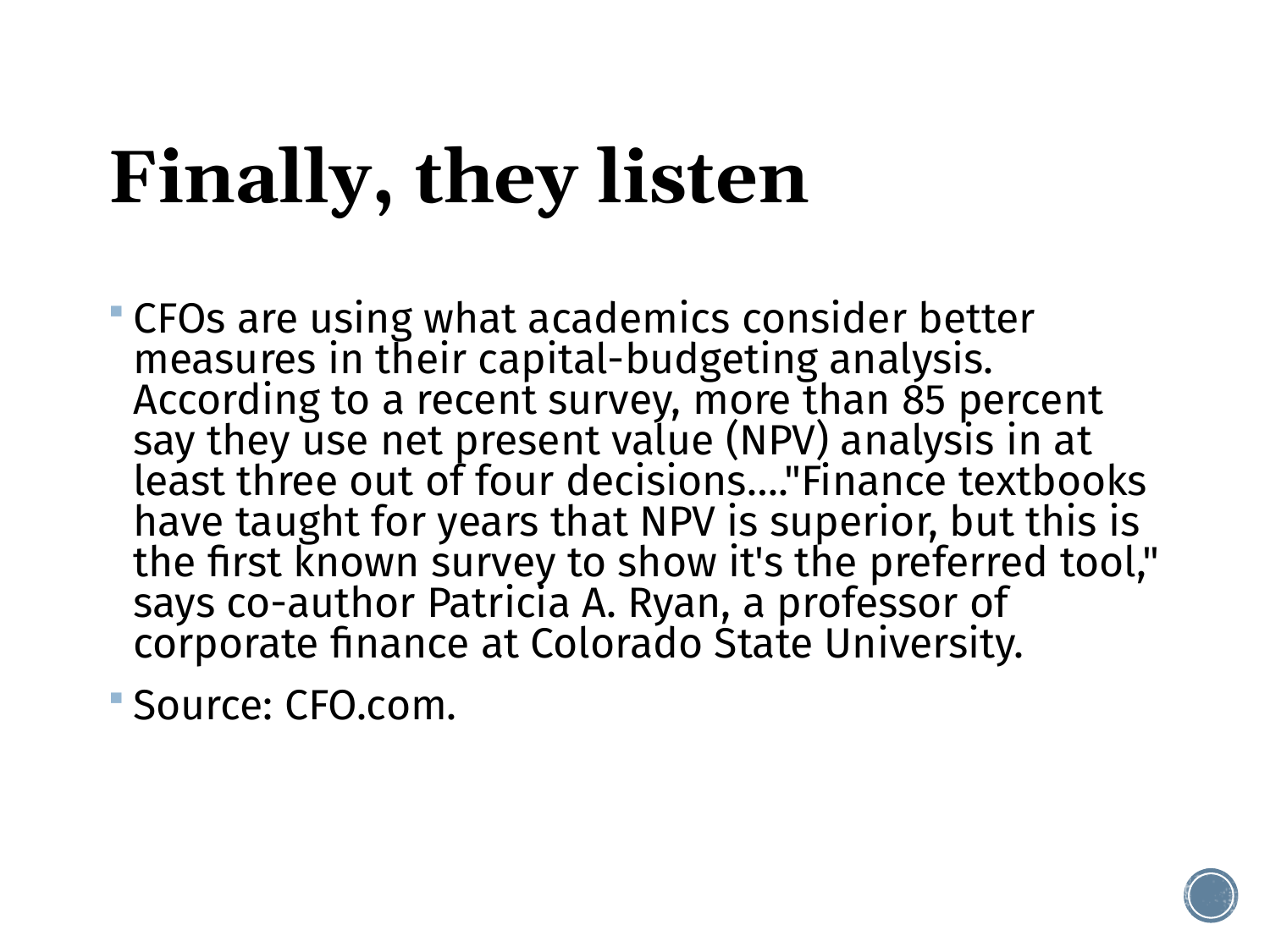

# Finally, they listen
CFOs are using what academics consider better measures in their capital-budgeting analysis. According to a recent survey, more than 85 percent say they use net present value (NPV) analysis in at least three out of four decisions…."Finance textbooks have taught for years that NPV is superior, but this is the first known survey to show it's the preferred tool," says co-author Patricia A. Ryan, a professor of corporate finance at Colorado State University.
Source: CFO.com.